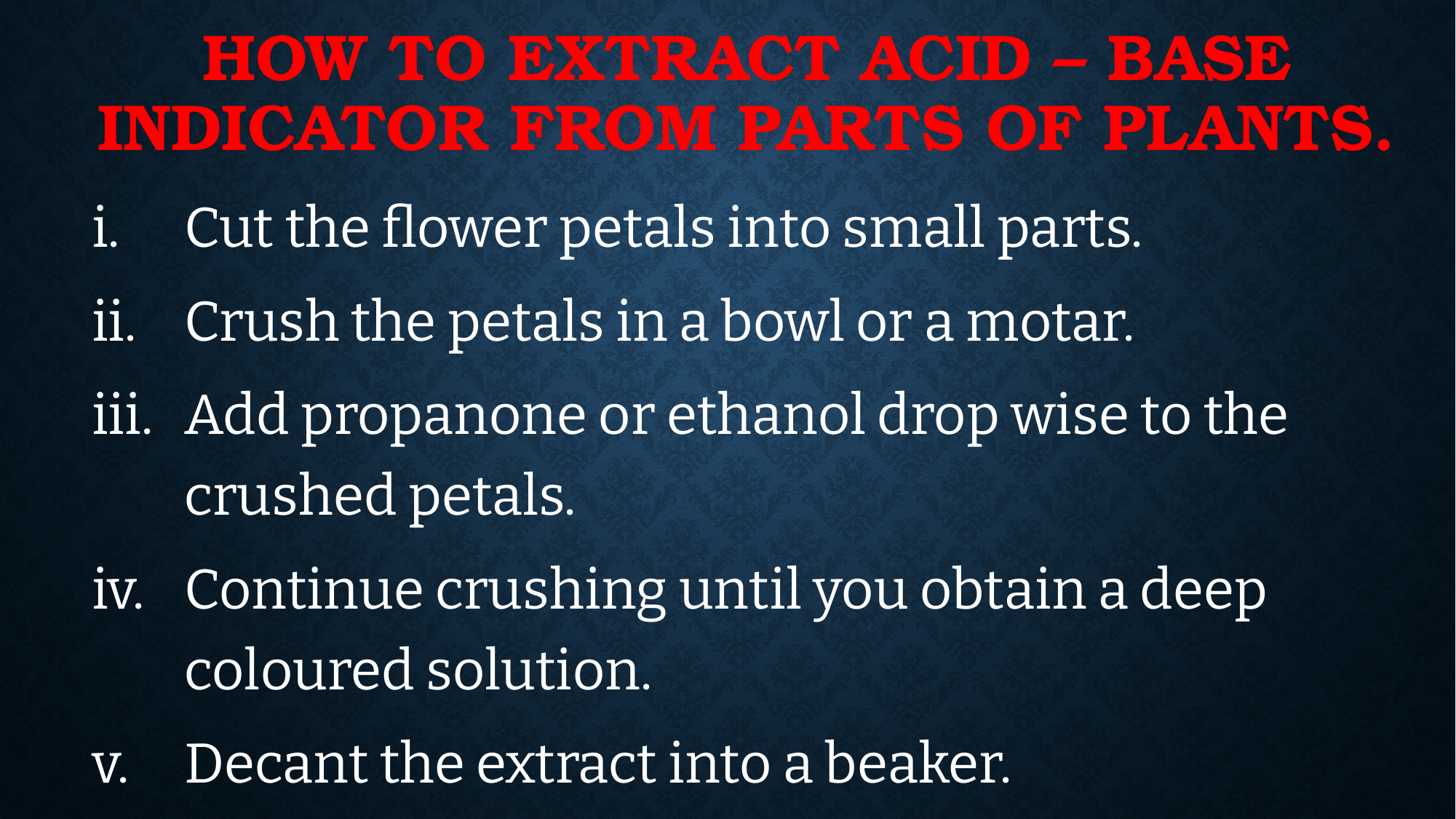

# How to Extract Acid – Base indicator from parts of Plants.
Cut the flower petals into small parts.
Crush the petals in a bowl or a motar.
Add propanone or ethanol drop wise to the crushed petals.
Continue crushing until you obtain a deep coloured solution.
Decant the extract into a beaker.